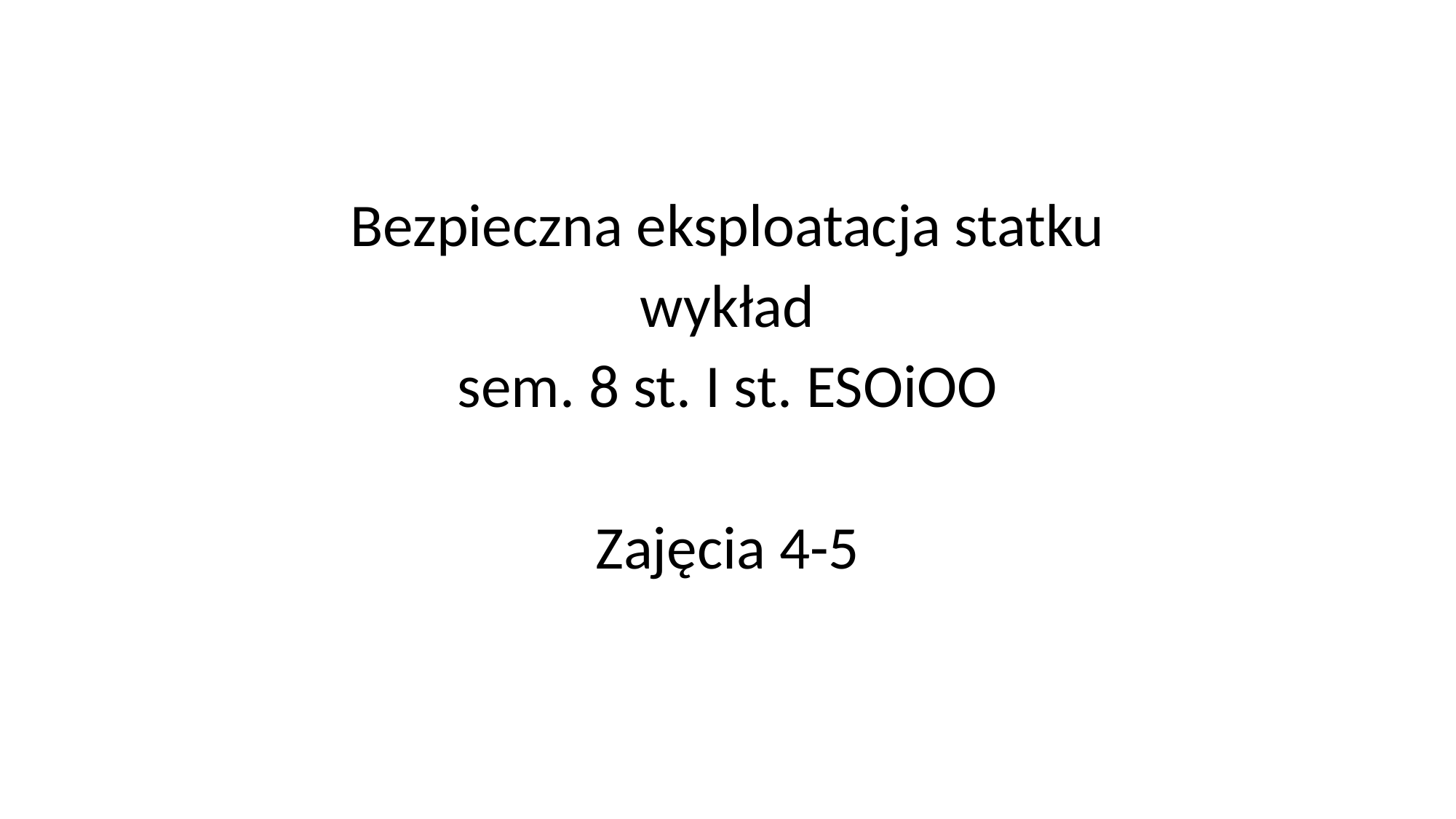

Bezpieczna eksploatacja statku
wykład
sem. 8 st. I st. ESOiOO

Zajęcia 4-5